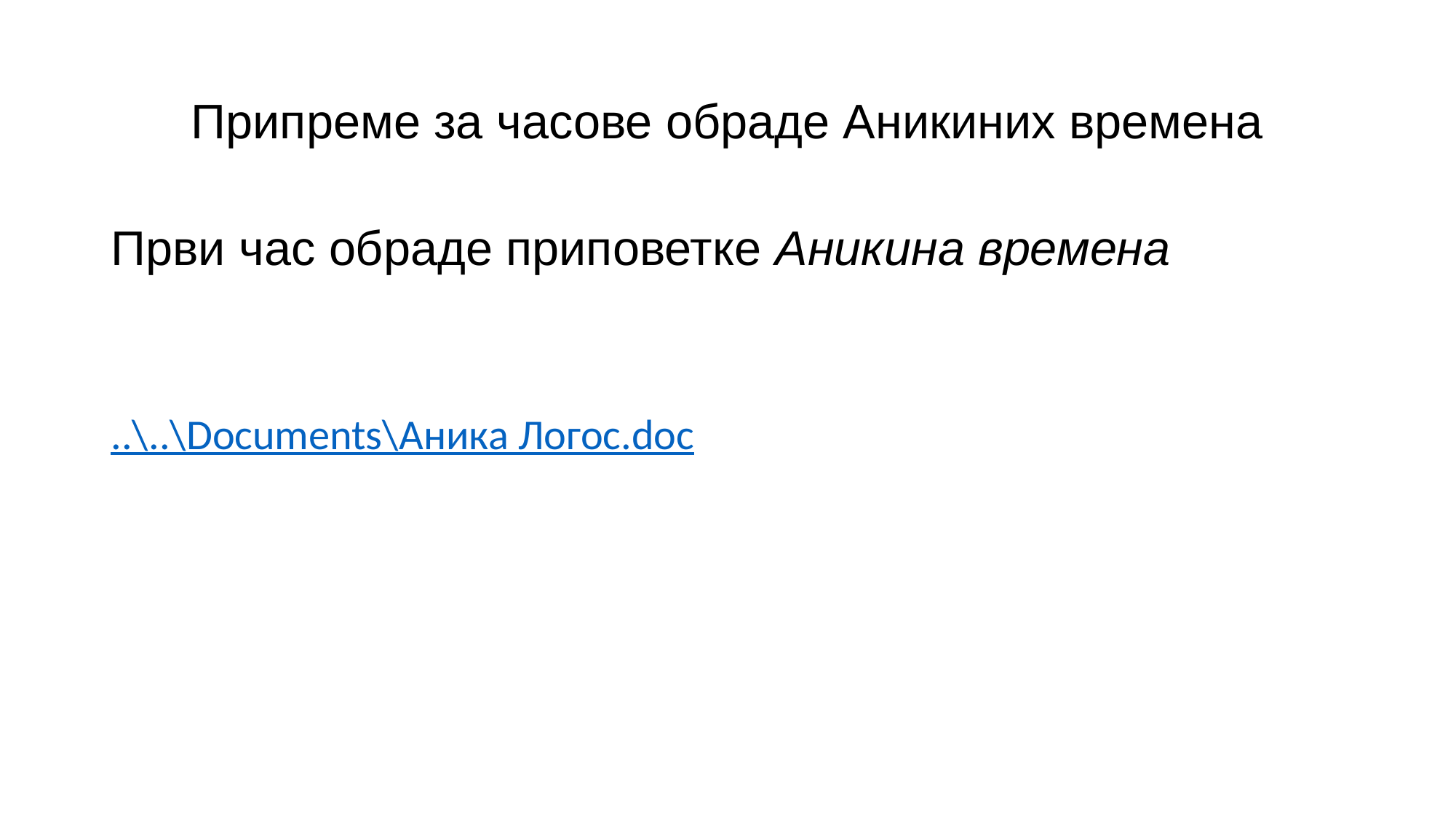

# Припреме за часове обраде Аникиних времена
Први час обраде приповетке Аникина времена

..\..\Documents\Аника Логос.doc